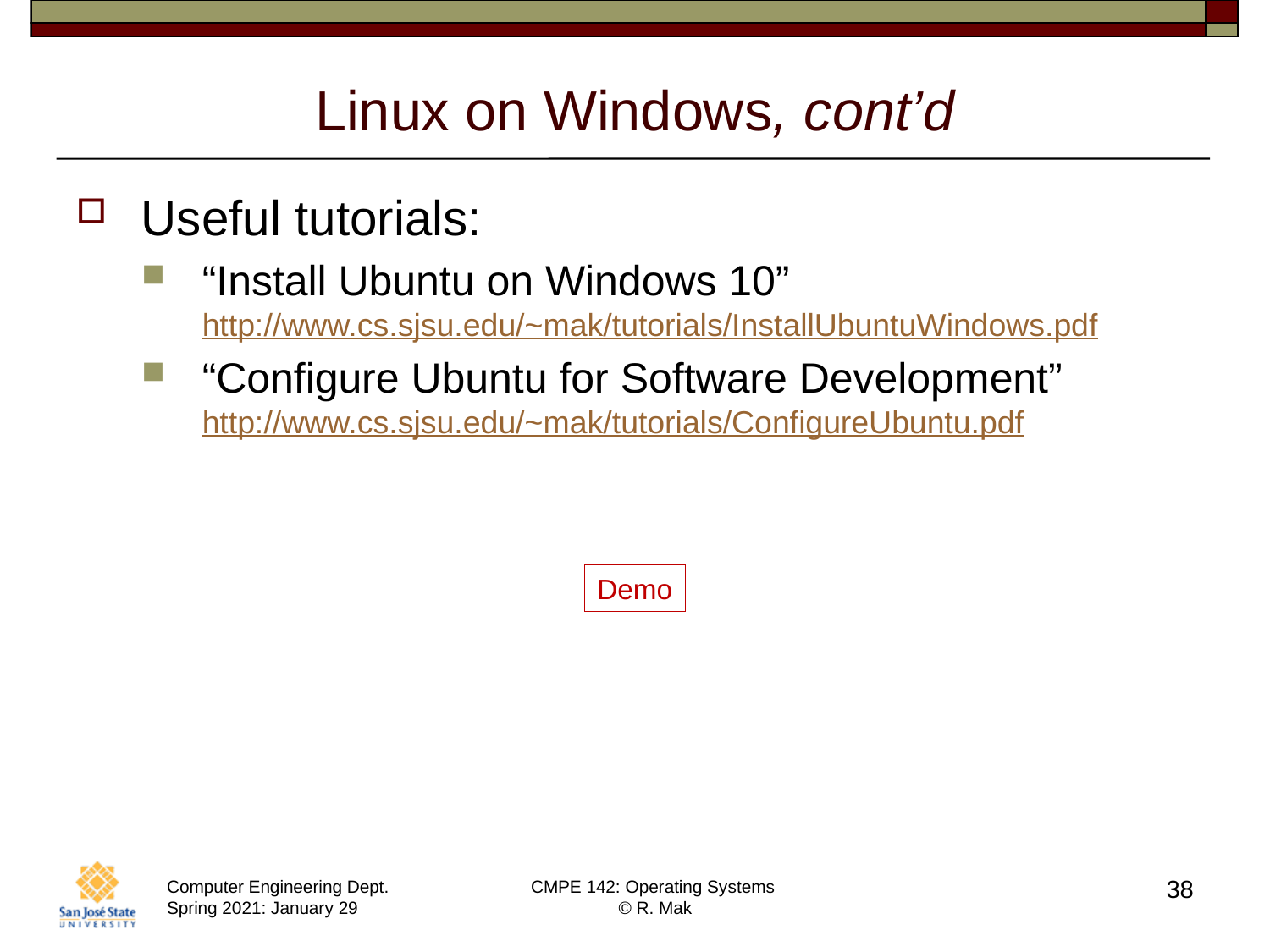

# Linux on Windows, cont’d
Useful tutorials:
“Install Ubuntu on Windows 10”
http://www.cs.sjsu.edu/~mak/tutorials/InstallUbuntuWindows.pdf
“Configure Ubuntu for Software Development”
http://www.cs.sjsu.edu/~mak/tutorials/ConfigureUbuntu.pdf
Demo
38